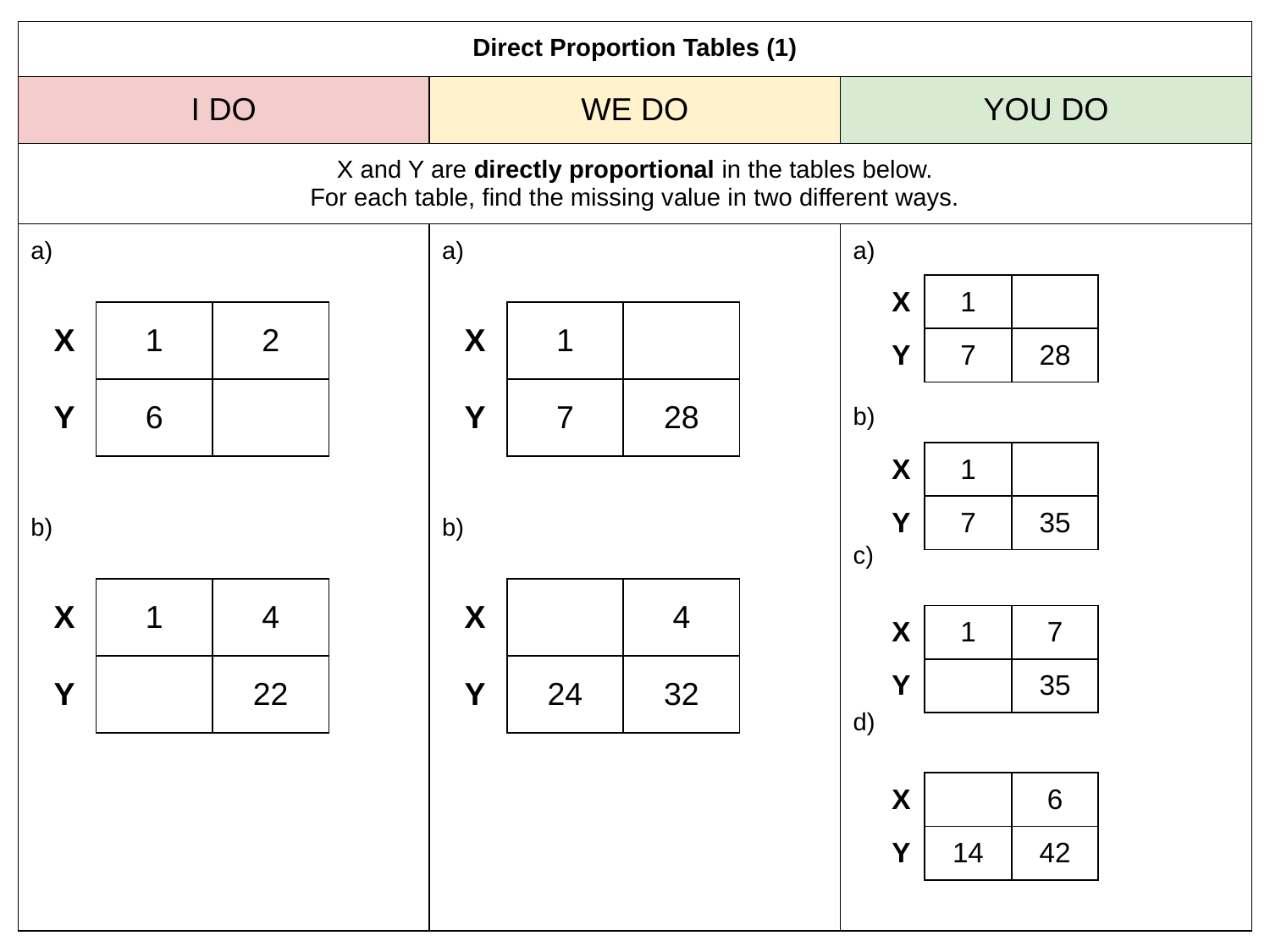

| Direct Proportion Tables (1) |  |  |
| --- | --- | --- |
| I DO | WE DO | YOU DO |
| X and Y are directly proportional in the tables below. For each table, find the missing value in two different ways. |  |  |
| a) b) | a) b) | a) b) c) d) |
| X | 1 |  |
| --- | --- | --- |
| Y | 7 | 28 |
| X | 1 | 2 |
| --- | --- | --- |
| Y | 6 |  |
| X | 1 |  |
| --- | --- | --- |
| Y | 7 | 28 |
| X | 1 |  |
| --- | --- | --- |
| Y | 7 | 35 |
| X | 1 | 4 |
| --- | --- | --- |
| Y |  | 22 |
| X |  | 4 |
| --- | --- | --- |
| Y | 24 | 32 |
| X | 1 | 7 |
| --- | --- | --- |
| Y |  | 35 |
| X |  | 6 |
| --- | --- | --- |
| Y | 14 | 42 |